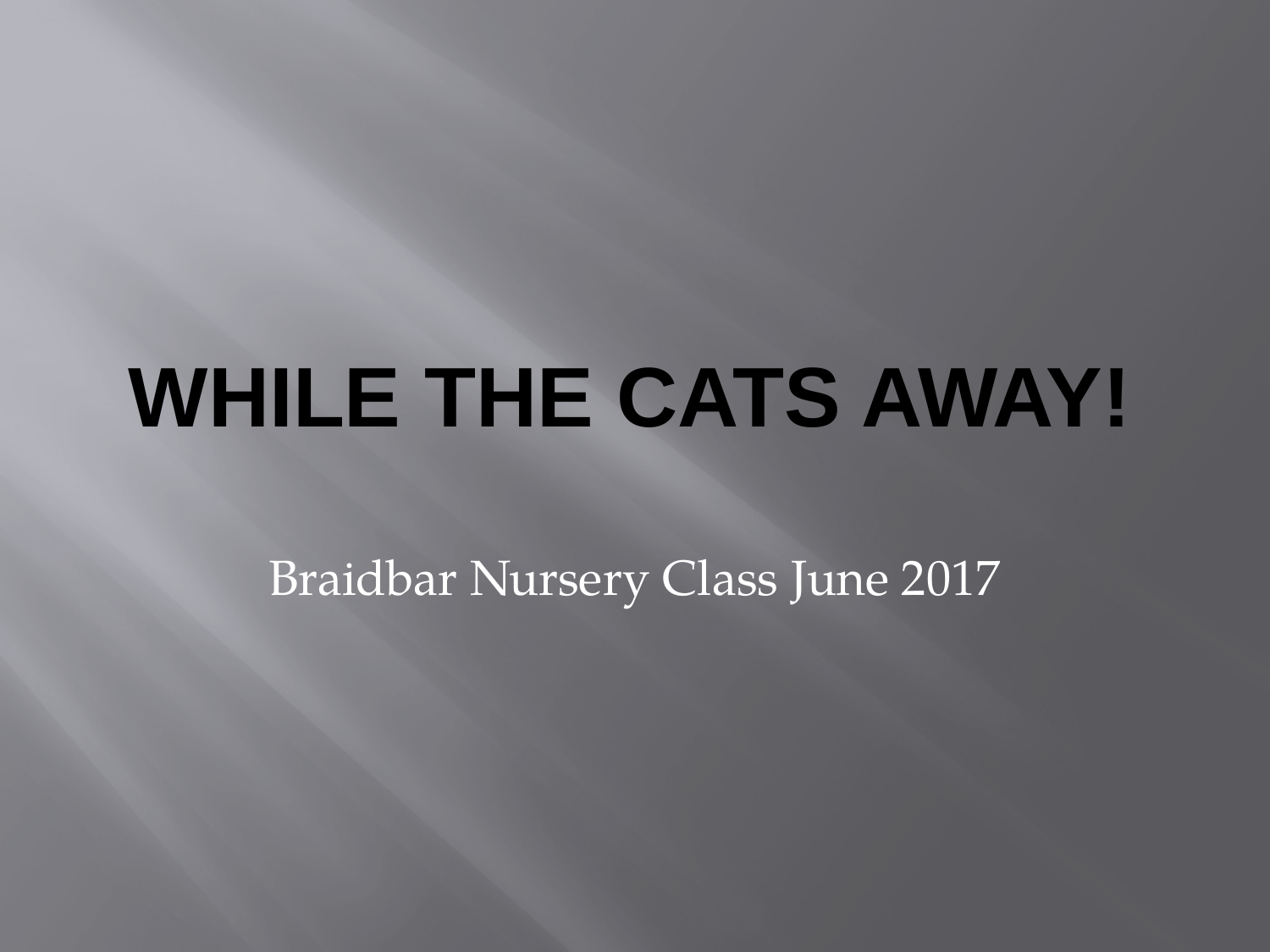

# While the cats away!
Braidbar Nursery Class June 2017